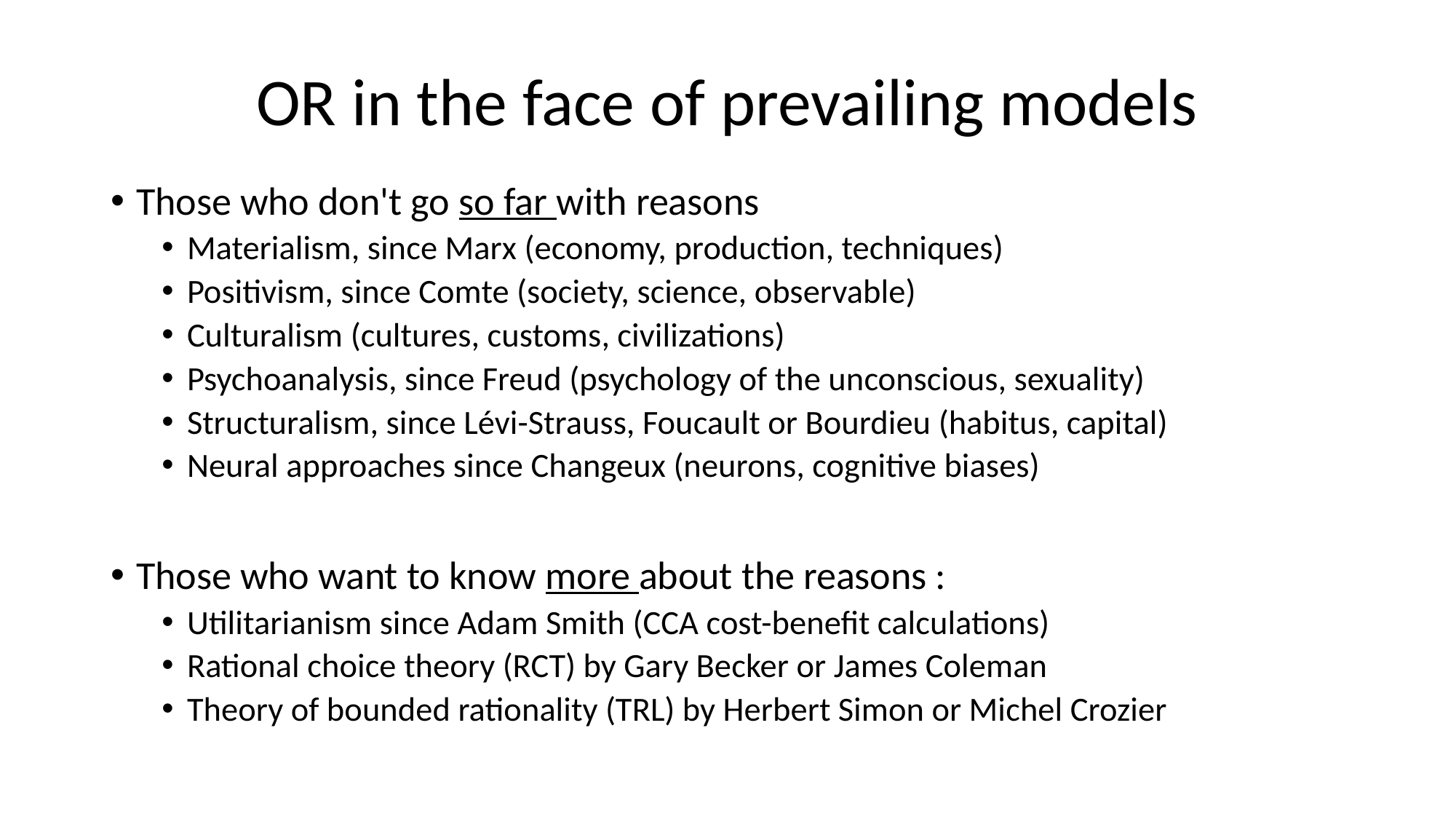

# OR in the face of prevailing models
Those who don't go so far with reasons
Materialism, since Marx (economy, production, techniques)
Positivism, since Comte (society, science, observable)
Culturalism (cultures, customs, civilizations)
Psychoanalysis, since Freud (psychology of the unconscious, sexuality)
Structuralism, since Lévi-Strauss, Foucault or Bourdieu (habitus, capital)
Neural approaches since Changeux (neurons, cognitive biases)

Those who want to know more about the reasons :
Utilitarianism since Adam Smith (CCA cost-benefit calculations)
Rational choice theory (RCT) by Gary Becker or James Coleman
Theory of bounded rationality (TRL) by Herbert Simon or Michel Crozier